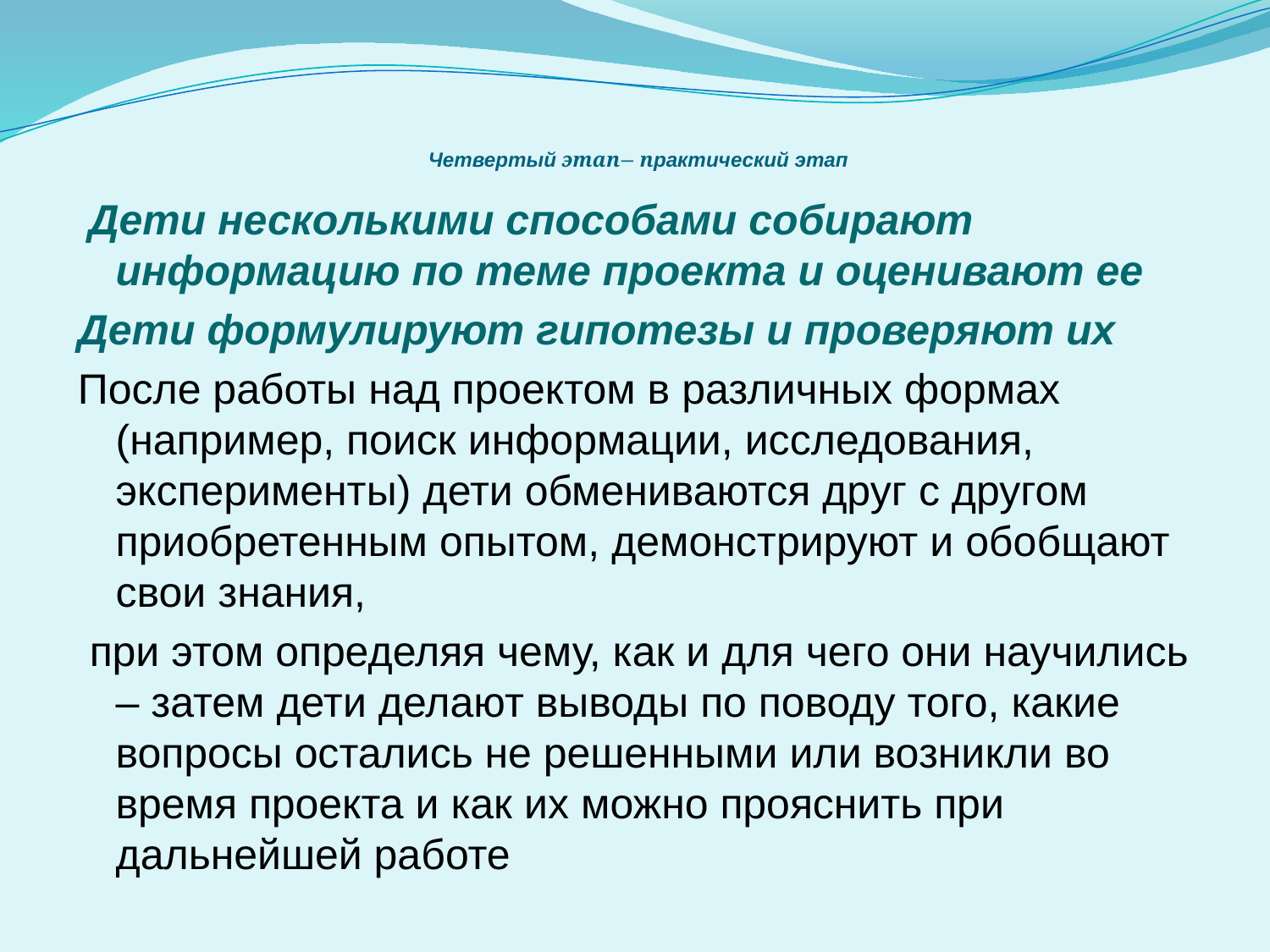

Четвертый этап– практический этап
 Дети несколькими способами собирают информацию по теме проекта и оценивают ее
Дети формулируют гипотезы и проверяют их
После работы над проектом в различных формах (например, поиск информации, исследования, эксперименты) дети обмениваются друг с другом приобретенным опытом, демонстрируют и обобщают свои знания,
 при этом определяя чему, как и для чего они научились – затем дети делают выводы по поводу того, какие вопросы остались не решенными или возникли во время проекта и как их можно прояснить при дальнейшей работе